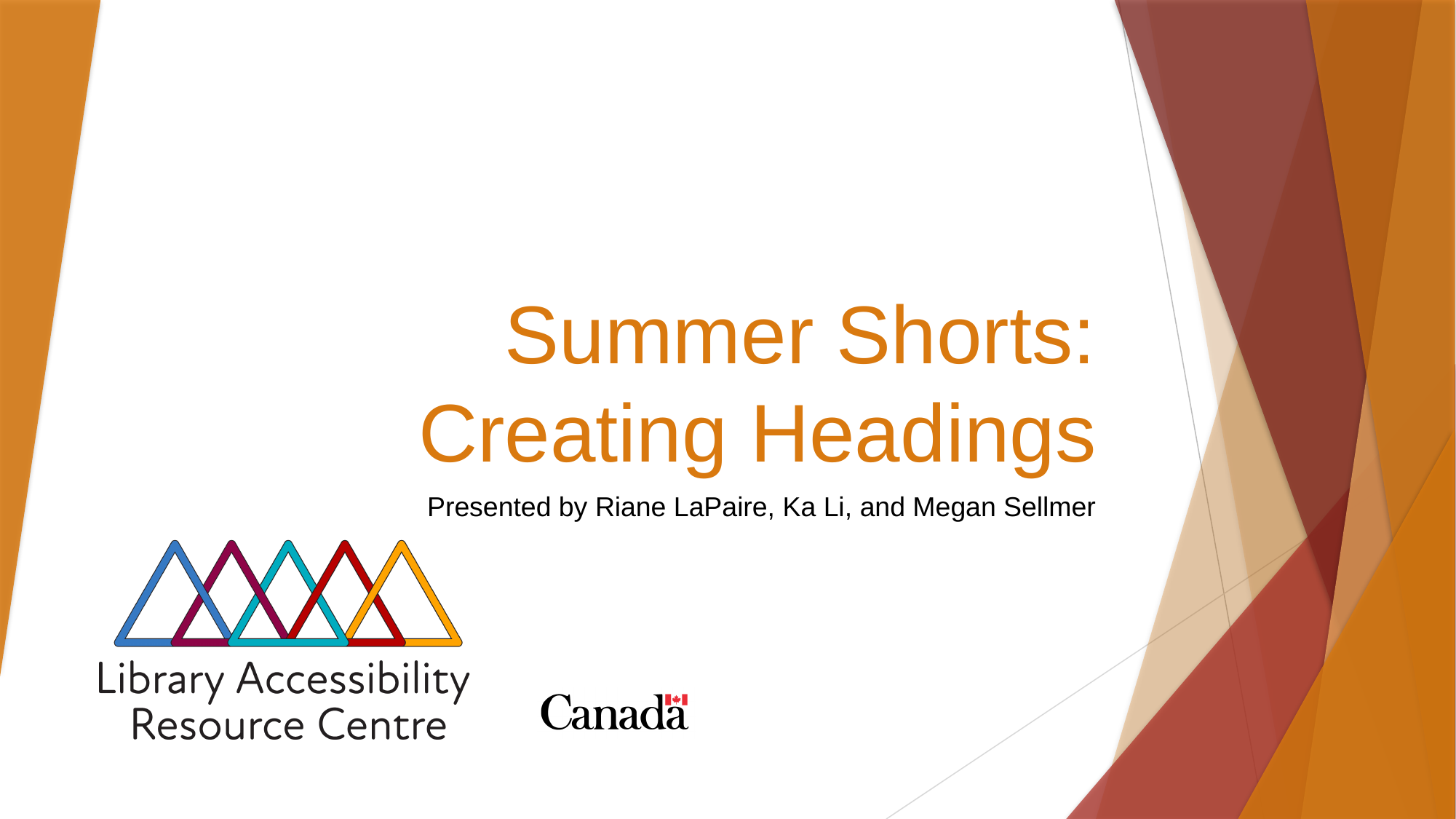

# Summer Shorts: Creating Headings
Presented by Riane LaPaire, Ka Li, and Megan Sellmer